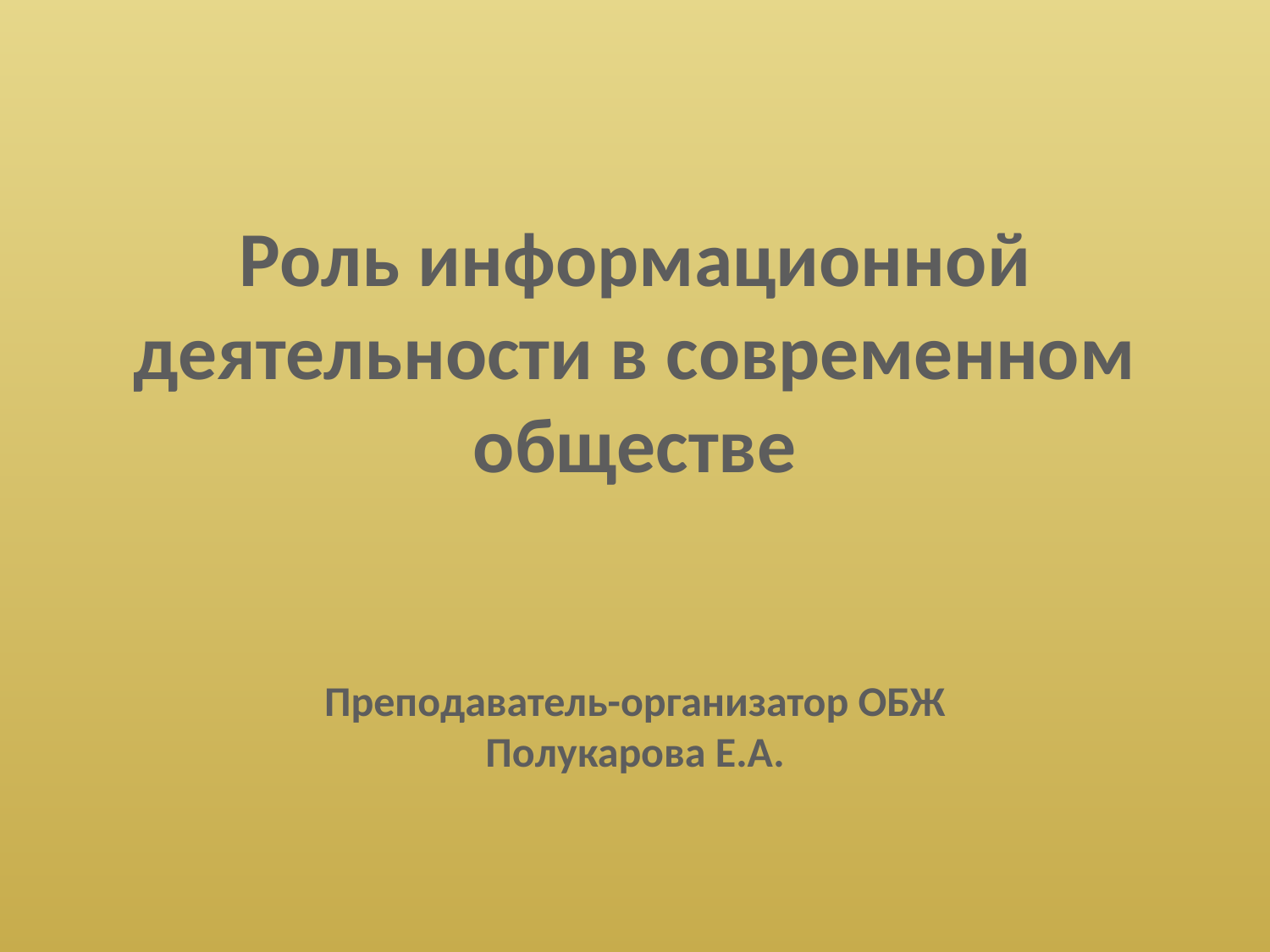

# Роль информационной деятельности в современном обществе Преподаватель-организатор ОБЖ Полукарова Е.А.